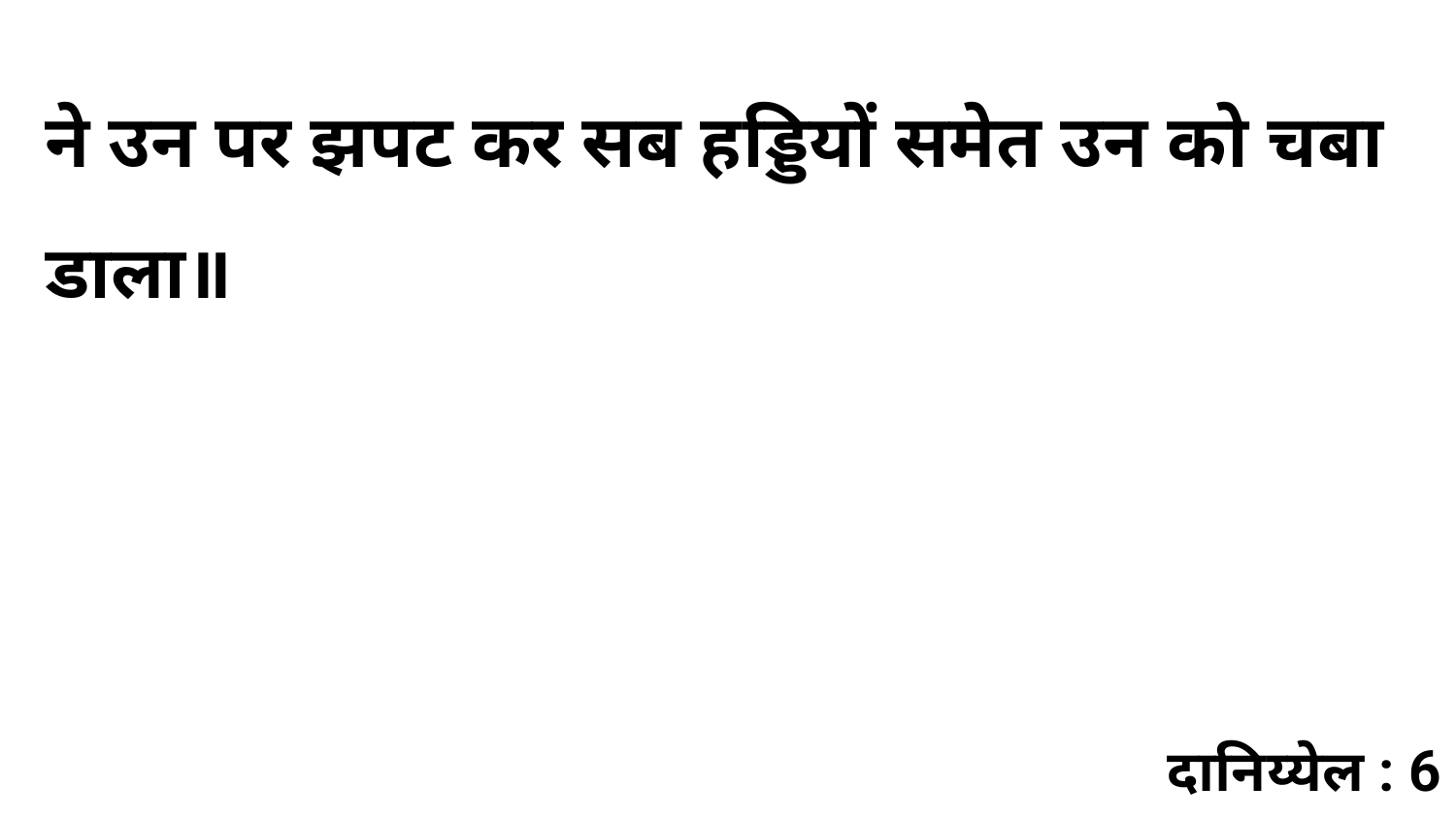

ने उन पर झपट कर सब हड्डियों समेत उन को चबा डाला॥
दानिय्येल : 6